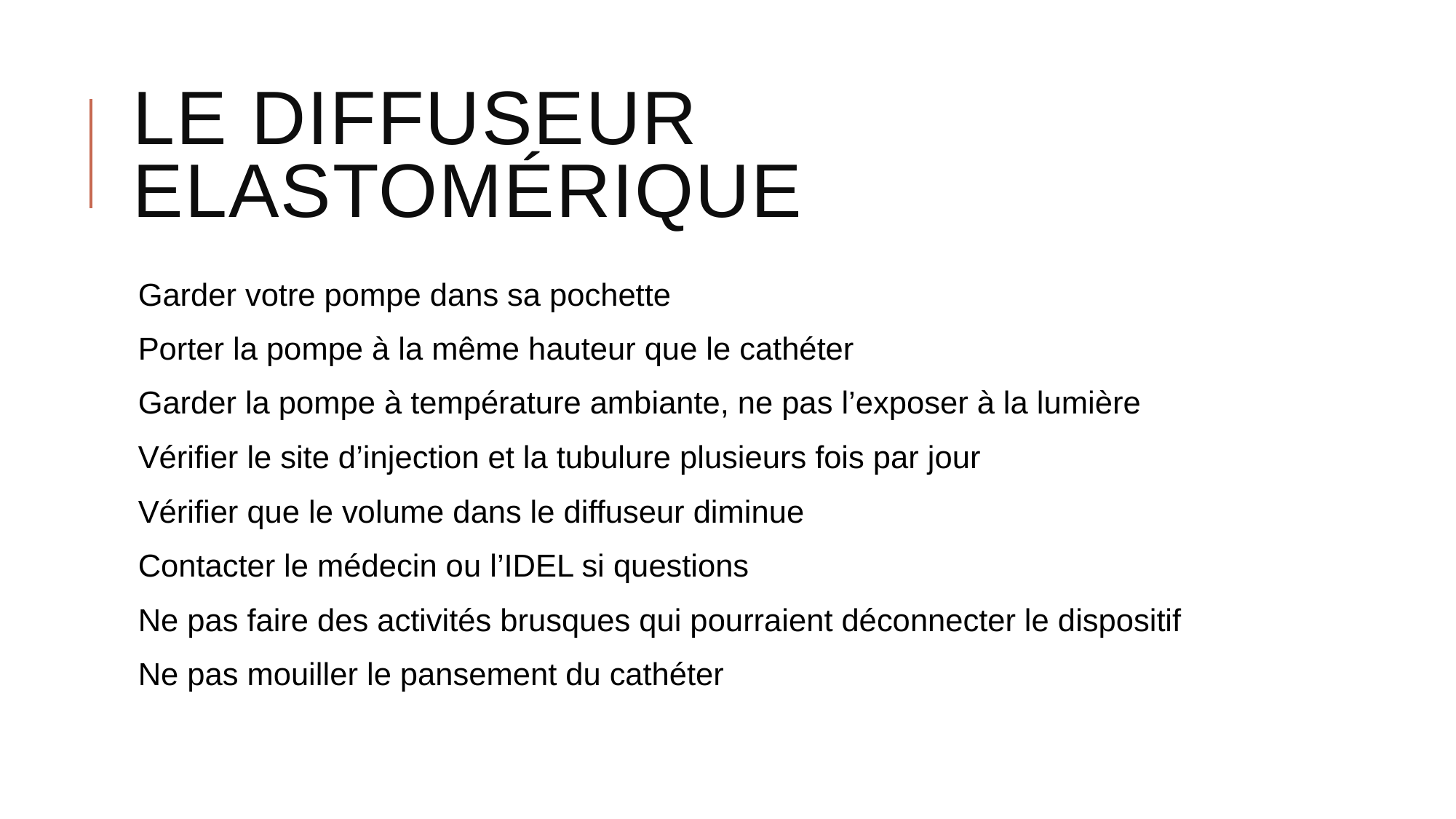

# Le diffuseur elastomérique
Garder votre pompe dans sa pochette
Porter la pompe à la même hauteur que le cathéter
Garder la pompe à température ambiante, ne pas l’exposer à la lumière
Vérifier le site d’injection et la tubulure plusieurs fois par jour
Vérifier que le volume dans le diffuseur diminue
Contacter le médecin ou l’IDEL si questions
Ne pas faire des activités brusques qui pourraient déconnecter le dispositif
Ne pas mouiller le pansement du cathéter